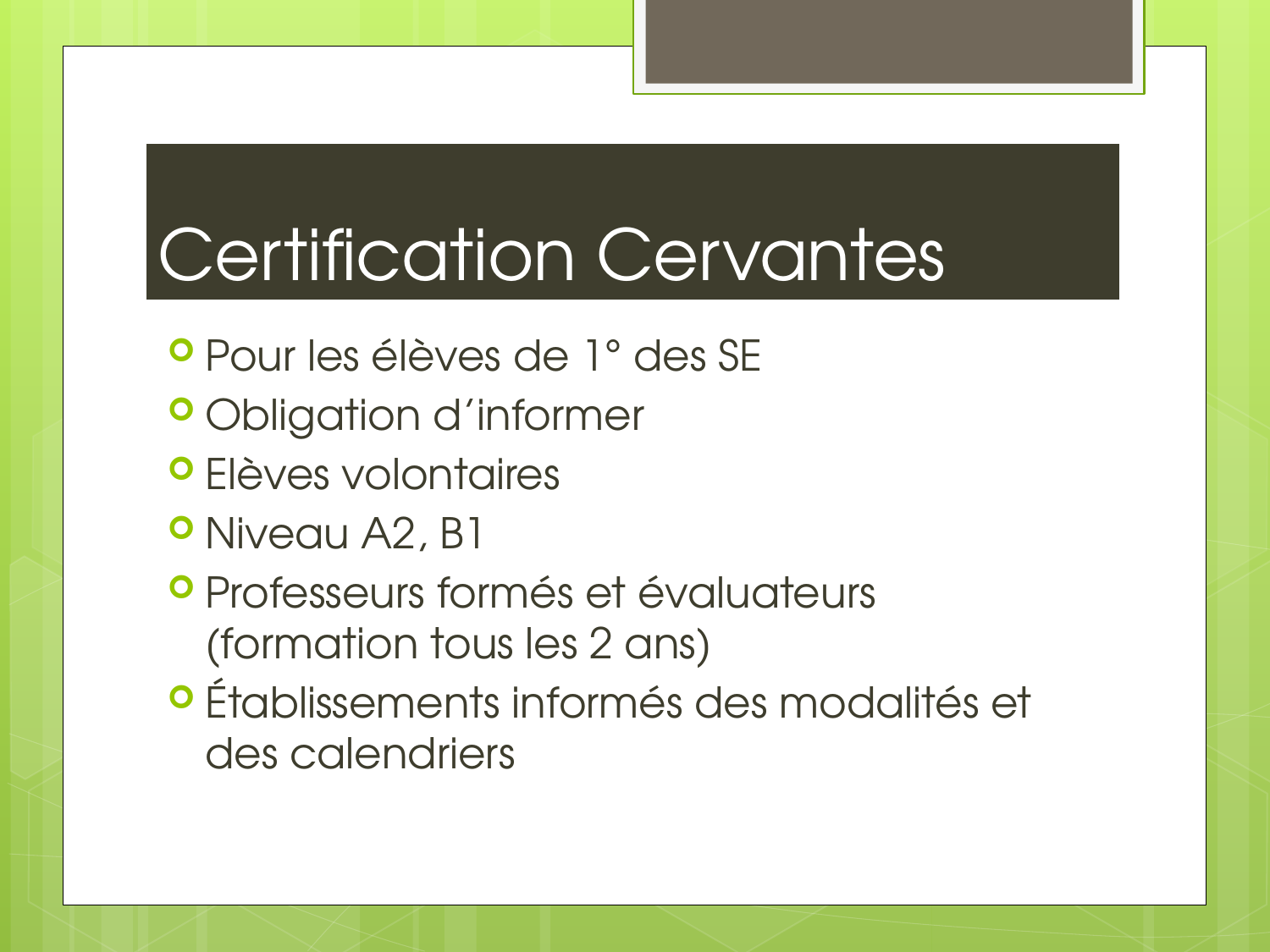

# Certification Cervantes
Pour les élèves de 1° des SE
Obligation d’informer
Elèves volontaires
Niveau A2, B1
Professeurs formés et évaluateurs (formation tous les 2 ans)
Établissements informés des modalités et des calendriers